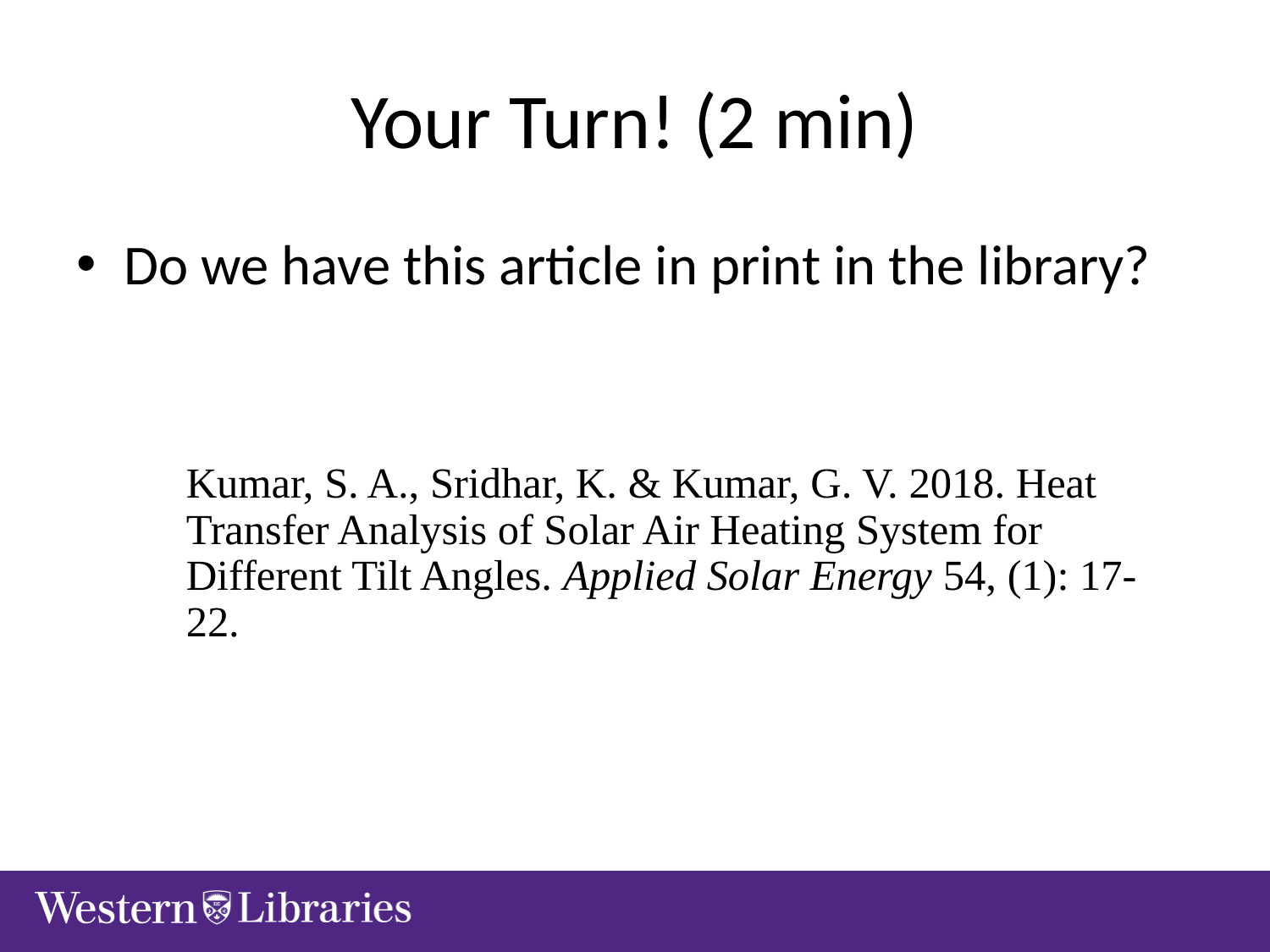

# Your Turn! (2 min)
Do we have this article in print in the library?
Kumar, S. A., Sridhar, K. & Kumar, G. V. 2018. Heat Transfer Analysis of Solar Air Heating System for Different Tilt Angles. Applied Solar Energy 54, (1): 17-22.